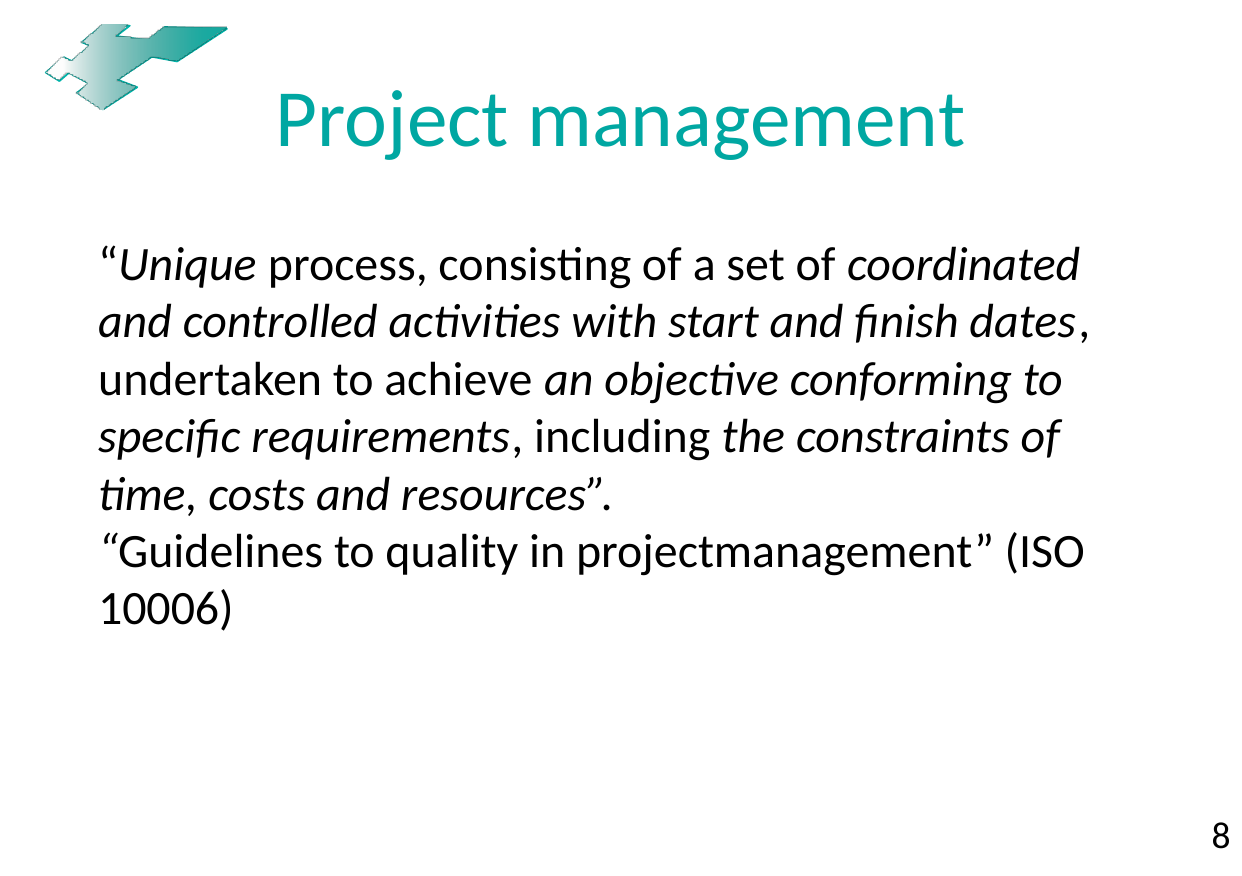

# Project management
“Unique process, consisting of a set of coordinated and controlled activities with start and finish dates, undertaken to achieve an objective conforming to specific requirements, including the constraints of time, costs and resources”.
“Guidelines to quality in projectmanagement” (ISO 10006)
8